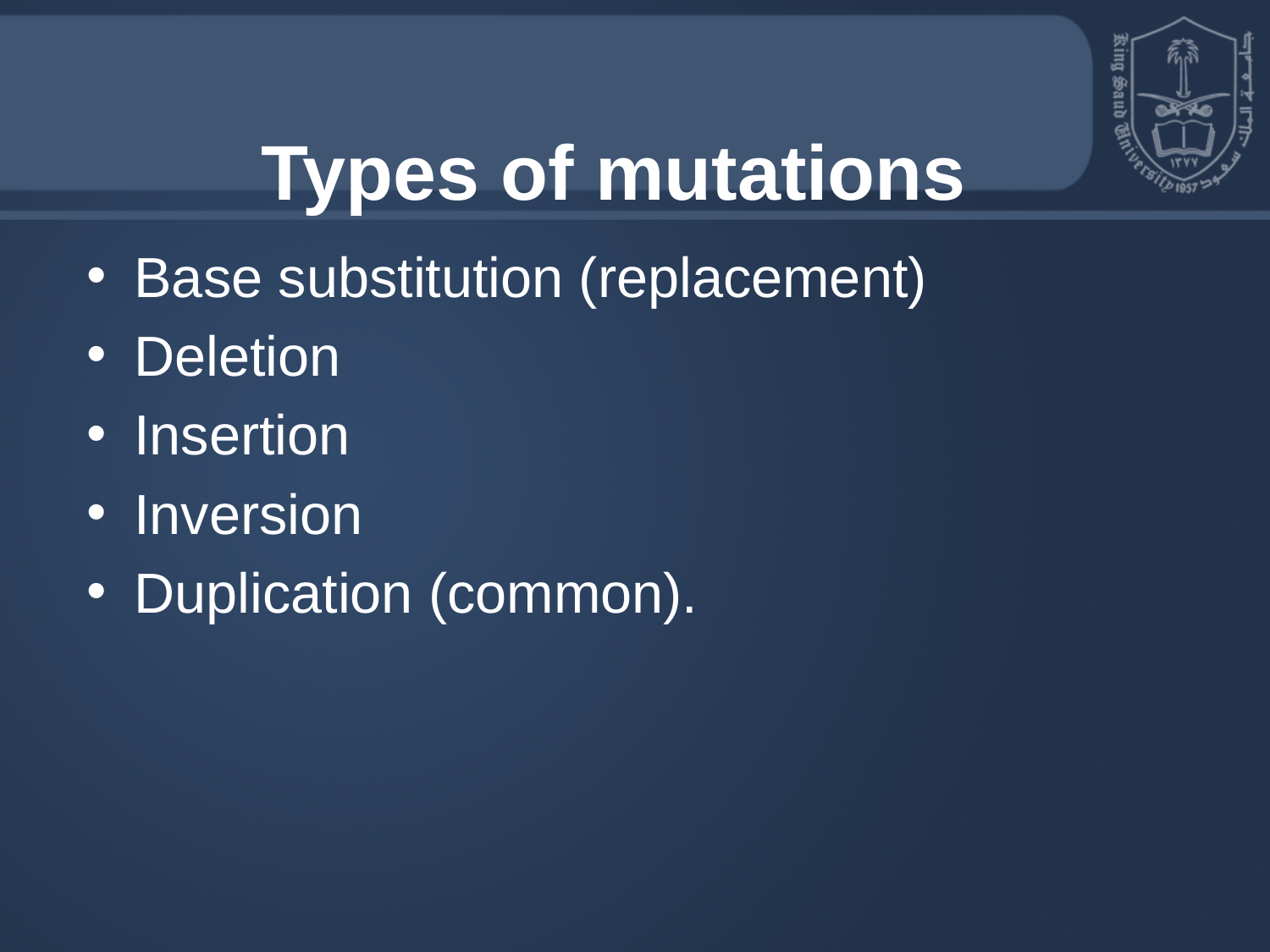

Types of mutations
Base substitution (replacement)
Deletion
Insertion
Inversion
Duplication (common).